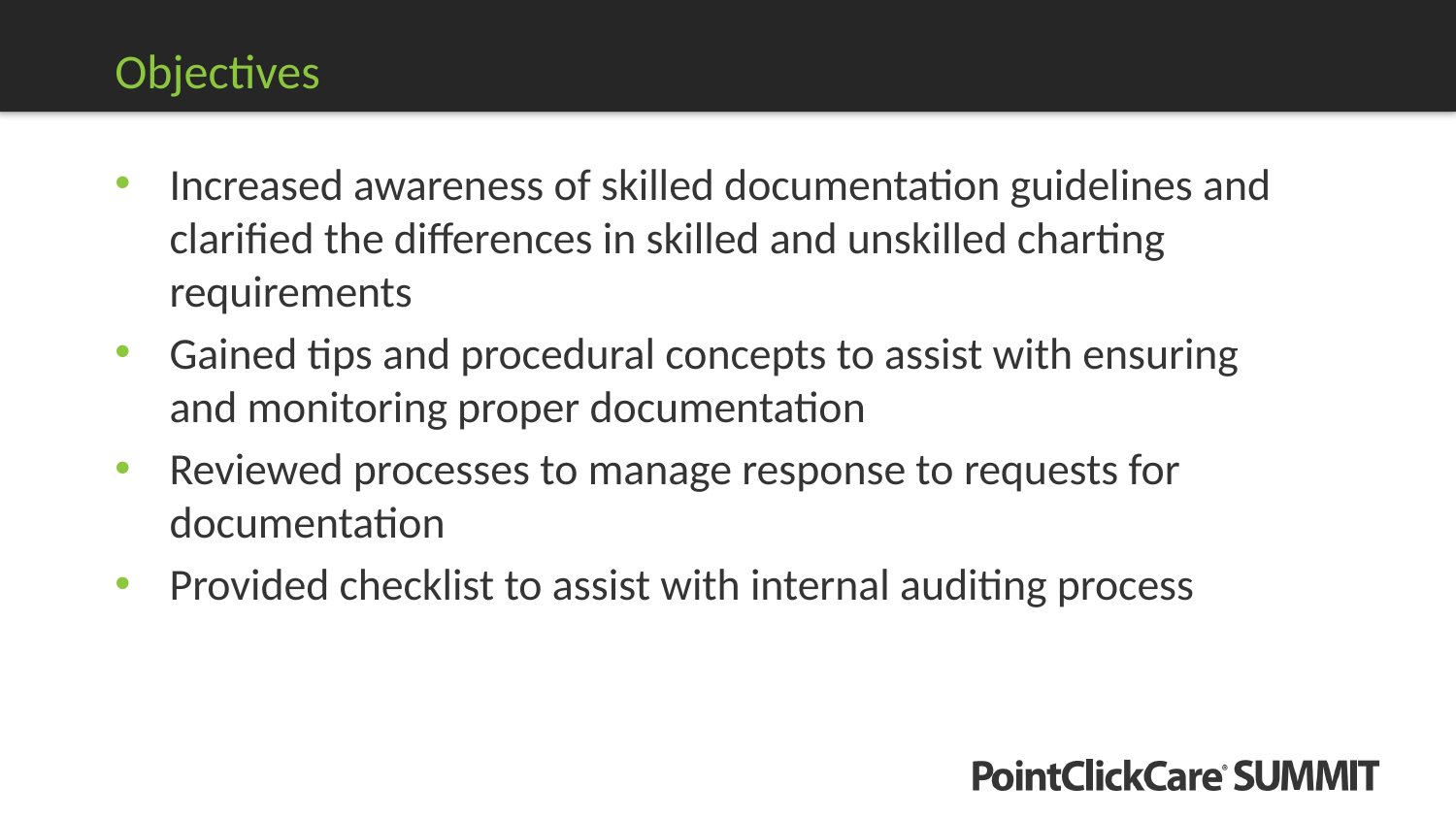

# Objectives
Increased awareness of skilled documentation guidelines and clarified the differences in skilled and unskilled charting requirements
Gained tips and procedural concepts to assist with ensuring and monitoring proper documentation
Reviewed processes to manage response to requests for documentation
Provided checklist to assist with internal auditing process